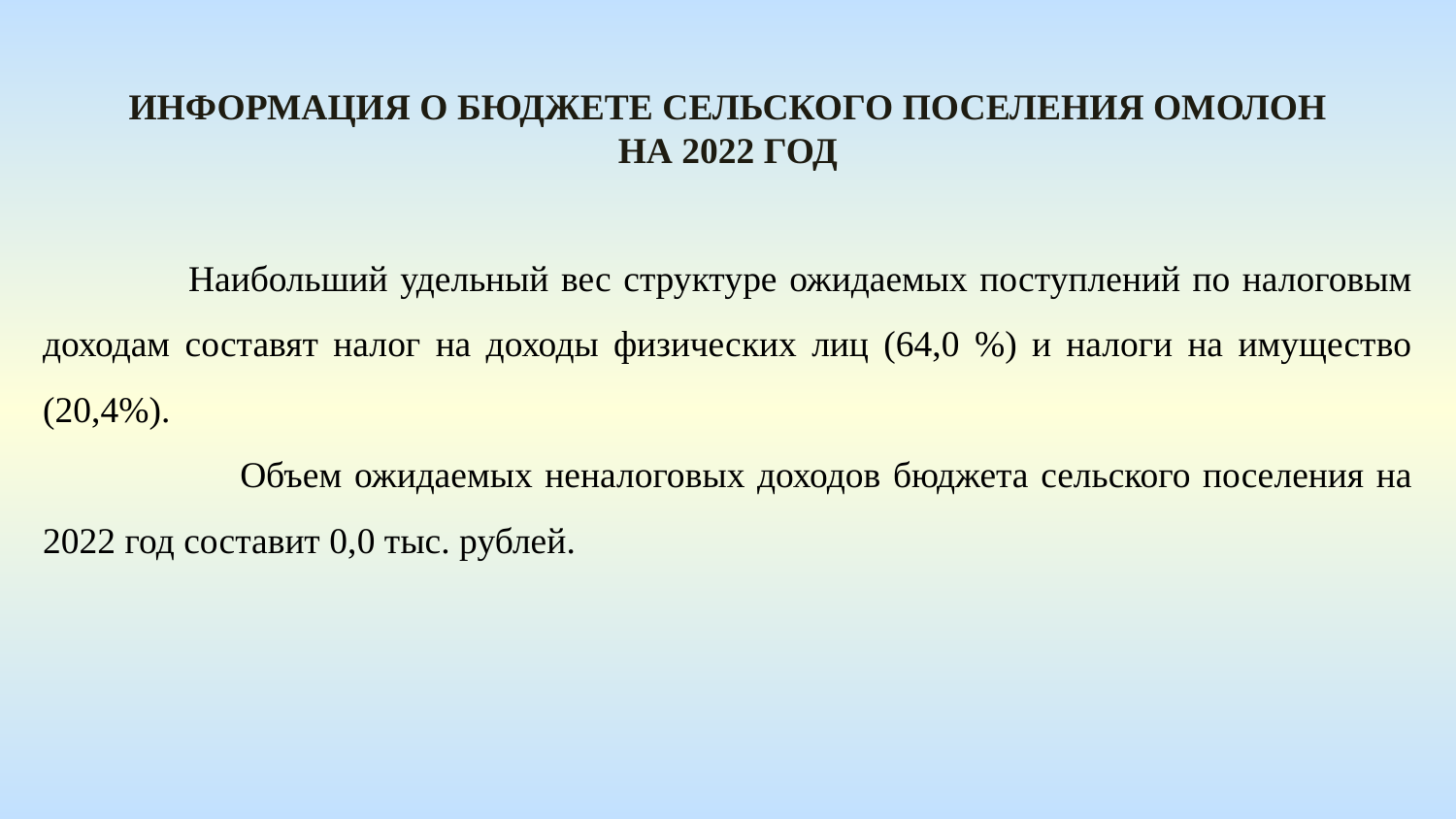

Информация о бюджете сельского поселения омолон На 2022 год
	Наибольший удельный вес структуре ожидаемых поступлений по налоговым доходам составят налог на доходы физических лиц (64,0 %) и налоги на имущество (20,4%).
                Объем ожидаемых неналоговых доходов бюджета сельского поселения на 2022 год составит 0,0 тыс. рублей.